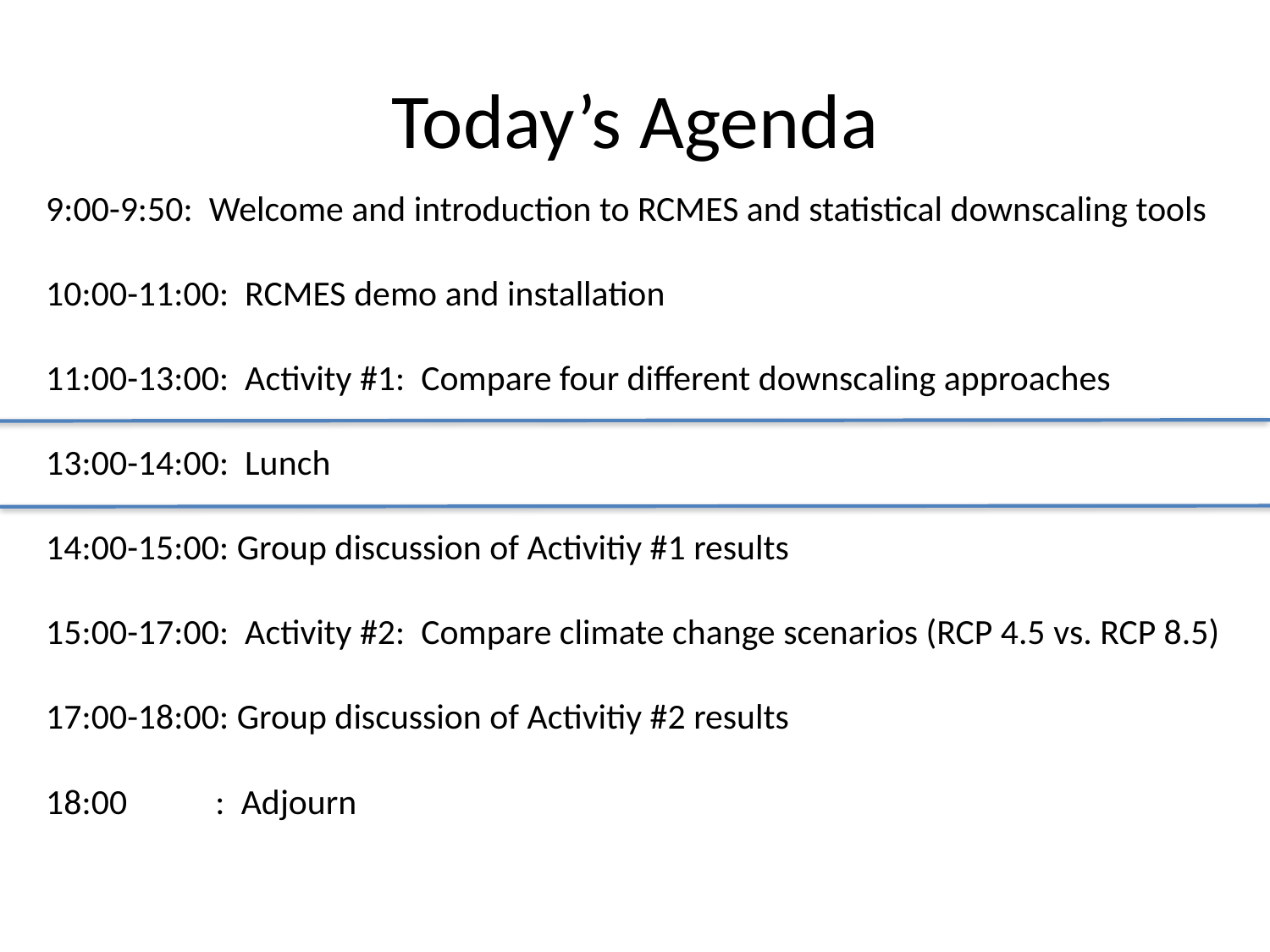

# Today’s Agenda
9:00-9:50:  Welcome and introduction to RCMES and statistical downscaling tools

10:00-11:00:  RCMES demo and installation

11:00-13:00:  Activity #1:  Compare four different downscaling approaches

13:00-14:00:  Lunch

14:00-15:00: Group discussion of Activitiy #1 results

15:00-17:00:  Activity #2:  Compare climate change scenarios (RCP 4.5 vs. RCP 8.5)

17:00-18:00: Group discussion of Activitiy #2 results

18:00           :  Adjourn